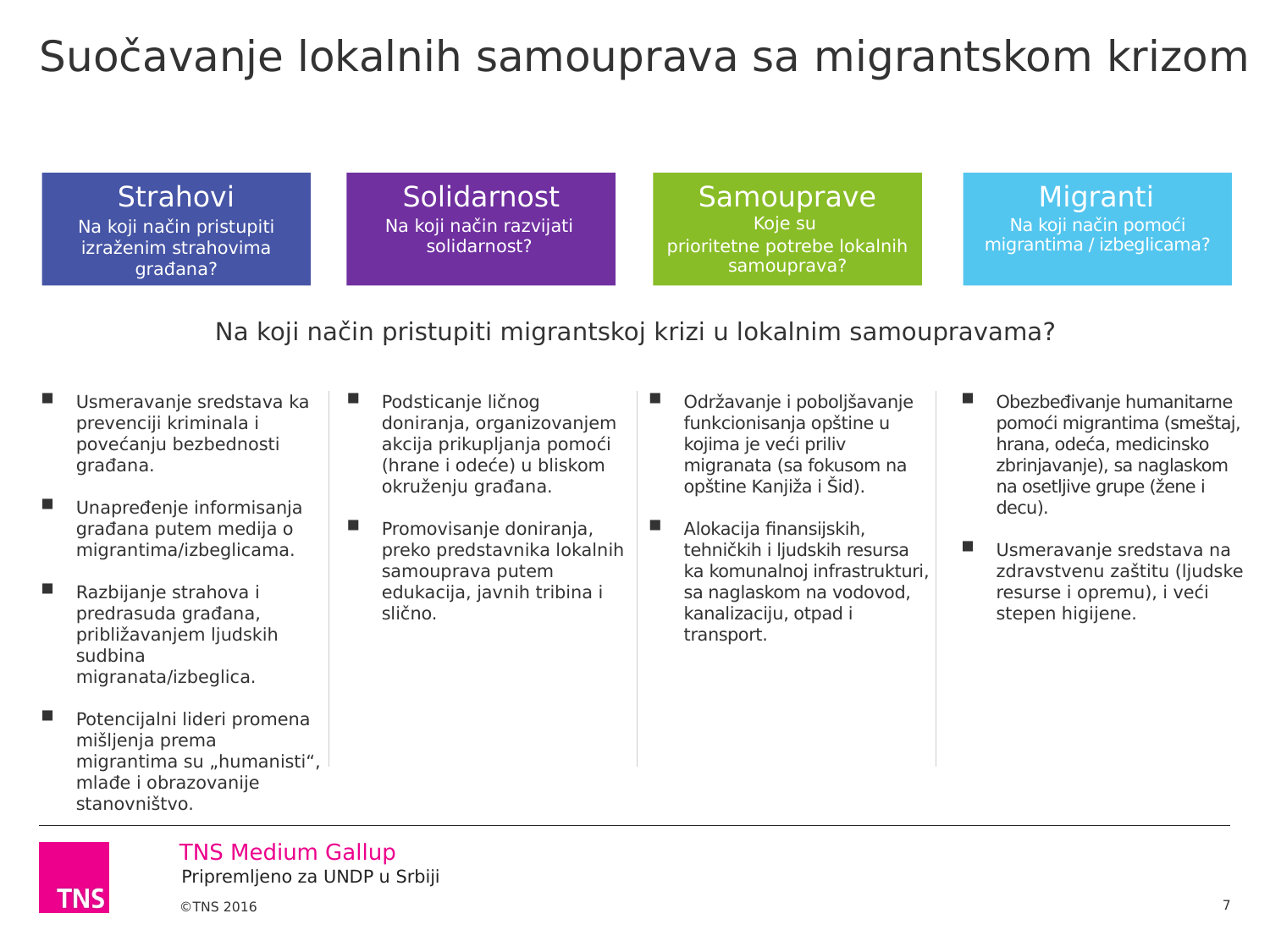

# Suočavanje lokalnih samouprava sa migrantskom krizom
Strahovi
Solidarnost
Samouprave
Migranti

Koje su
prioritetne potrebe lokalnih samouprava?
Na koji način razvijati solidarnost?
Na koji način pristupiti izraženim strahovima građana?

Na koji način pomoći migrantima / izbeglicama?
Na koji način pristupiti migrantskoj krizi u lokalnim samoupravama?
Usmeravanje sredstava ka prevenciji kriminala i povećanju bezbednosti građana.
Unapređenje informisanja građana putem medija o migrantima/izbeglicama.
Razbijanje strahova i predrasuda građana, približavanjem ljudskih sudbina migranata/izbeglica.
Potencijalni lideri promena mišljenja prema migrantima su „humanisti“, mlađe i obrazovanije stanovništvo.

Podsticanje ličnog doniranja, organizovanjem akcija prikupljanja pomoći (hrane i odeće) u bliskom okruženju građana.
Promovisanje doniranja, preko predstavnika lokalnih samouprava putem edukacija, javnih tribina i slično.

Obezbeđivanje humanitarne pomoći migrantima (smeštaj, hrana, odeća, medicinsko zbrinjavanje), sa naglaskom na osetljive grupe (žene i decu).
Usmeravanje sredstava na zdravstvenu zaštitu (ljudske resurse i opremu), i veći stepen higijene.
Održavanje i poboljšavanje funkcionisanja opštine u kojima je veći priliv migranata (sa fokusom na opštine Kanjiža i Šid).
Alokacija finansijskih, tehničkih i ljudskih resursa ka komunalnoj infrastrukturi, sa naglaskom na vodovod, kanalizaciju, otpad i transport.

7